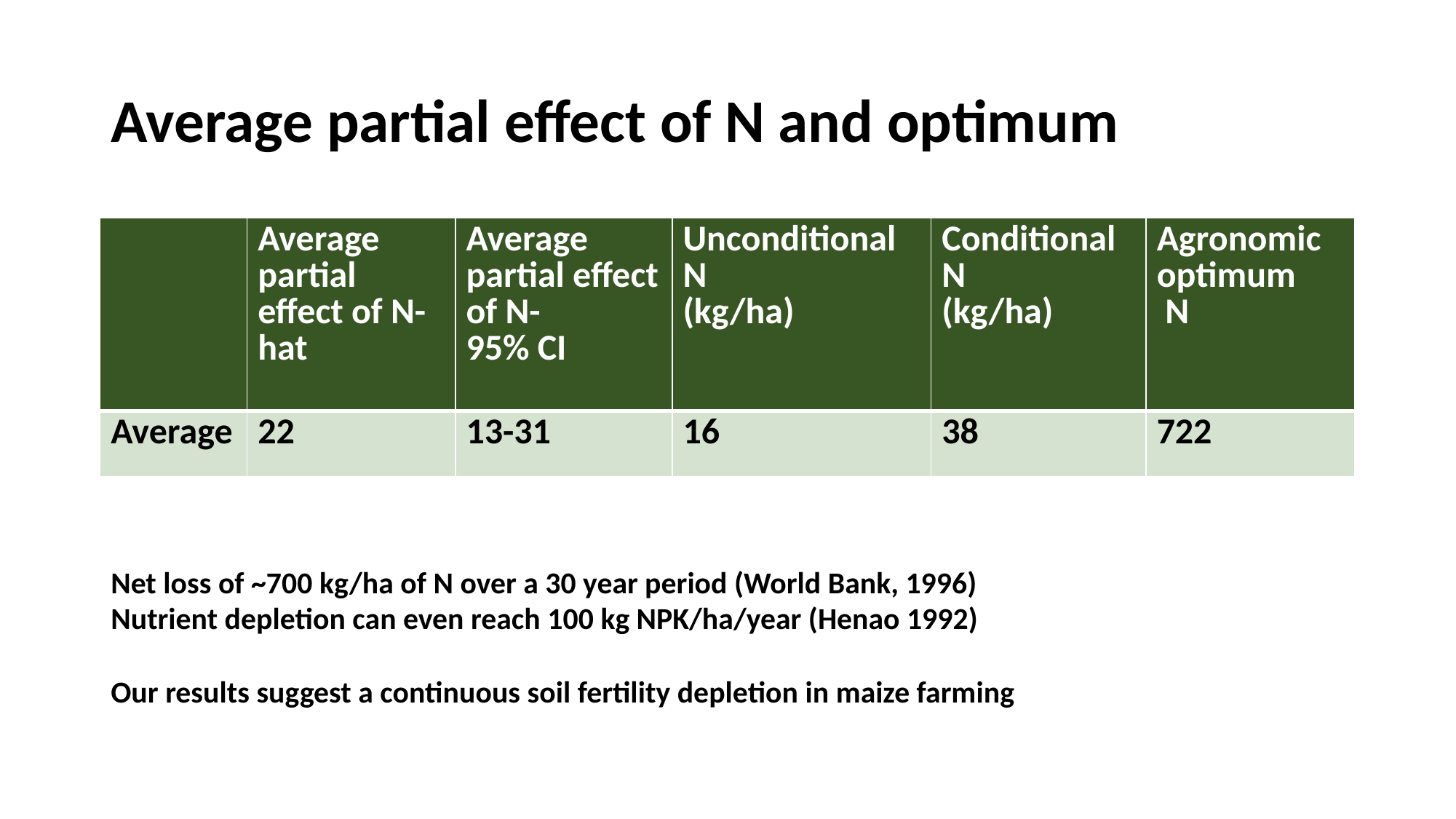

# Average partial effect of N and optimum
|  | Average partial effect of N-hat | Average partial effect of N- 95% CI | Unconditional N (kg/ha) | Conditional N (kg/ha) | Agronomic optimum N |
| --- | --- | --- | --- | --- | --- |
| Average | 22 | 13-31 | 16 | 38 | 722 |
Net loss of ~700 kg/ha of N over a 30 year period (World Bank, 1996)
Nutrient depletion can even reach 100 kg NPK/ha/year (Henao 1992)

Our results suggest a continuous soil fertility depletion in maize farming